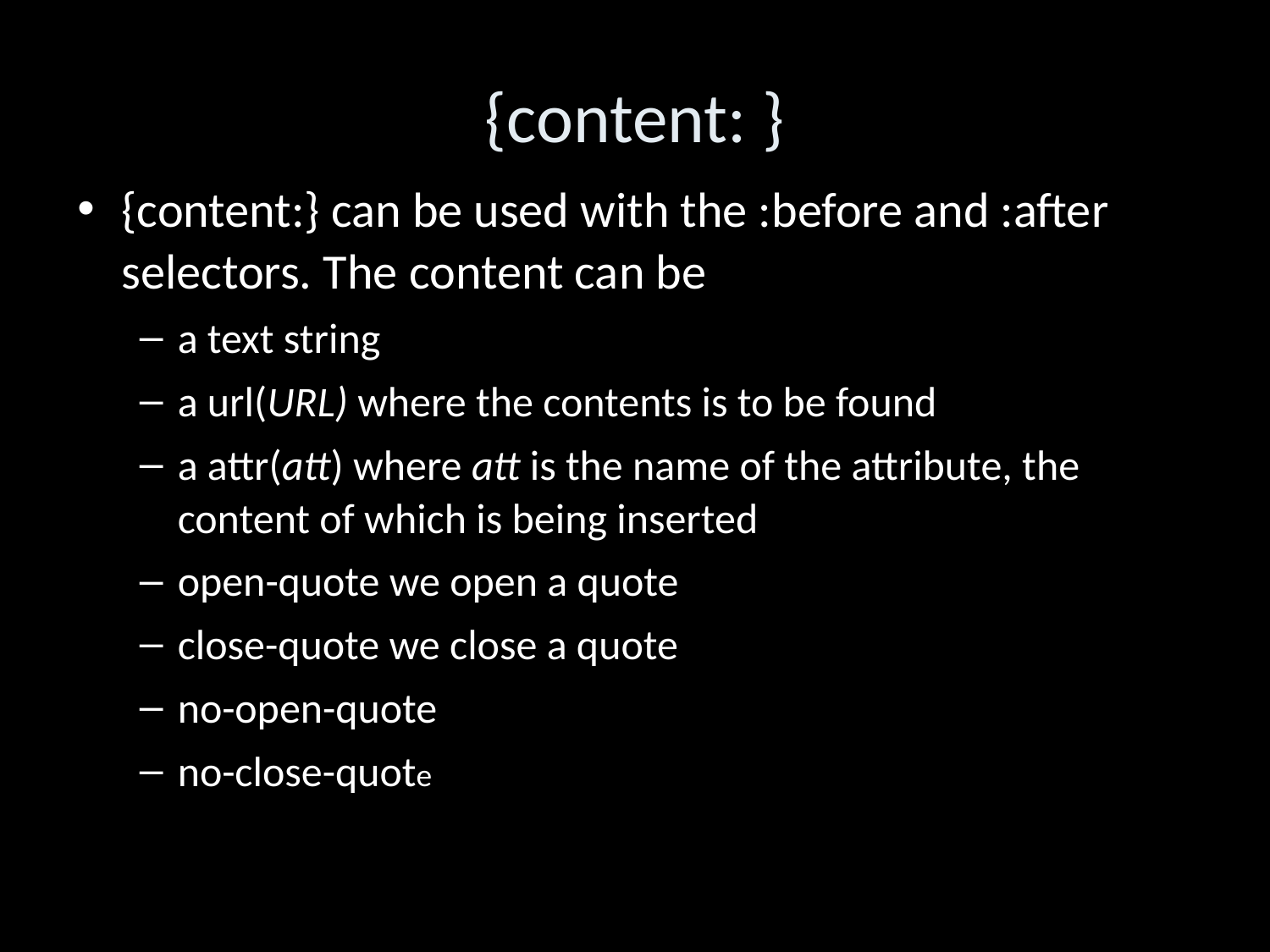

{content: }
{content:} can be used with the :before and :after selectors. The content can be
a text string
a url(URL) where the contents is to be found
a attr(att) where att is the name of the attribute, the content of which is being inserted
open-quote we open a quote
close-quote we close a quote
no-open-quote
no-close-quote